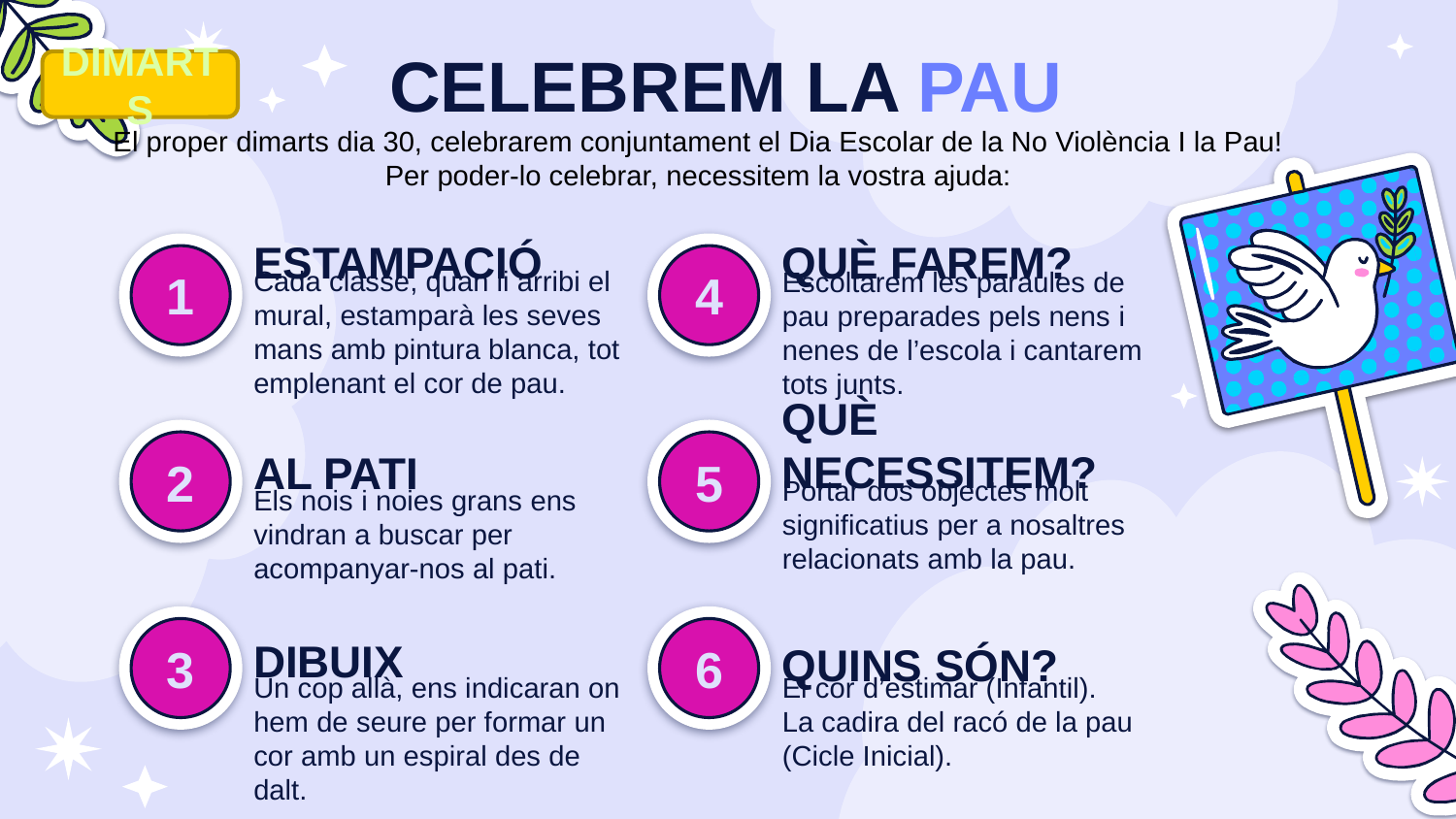

# CELEBREM LA PAU
DIMARTS

El proper dimarts dia 30, celebrarem conjuntament el Dia Escolar de la No Violència I la Pau!
Per poder-lo celebrar, necessitem la vostra ajuda:

ESTAMPACIÓ
QUÈ FAREM?

Cada classe, quan li arribi el mural, estamparà les seves mans amb pintura blanca, tot emplenant el cor de pau.
Escoltarem les paraules de pau preparades pels nens i nenes de l’escola i cantarem tots junts.
1
4

QUÈ NECESSITEM?
AL PATI
2
5
Portar dos objectes molt significatius per a nosaltres relacionats amb la pau.
Els nois i noies grans ens vindran a buscar per acompanyar-nos al pati.

3
6
DIBUIX
QUINS SÓN?
El cor d’estimar (Infantil).
La cadira del racó de la pau (Cicle Inicial).
Un cop allà, ens indicaran on hem de seure per formar un cor amb un espiral des de dalt.